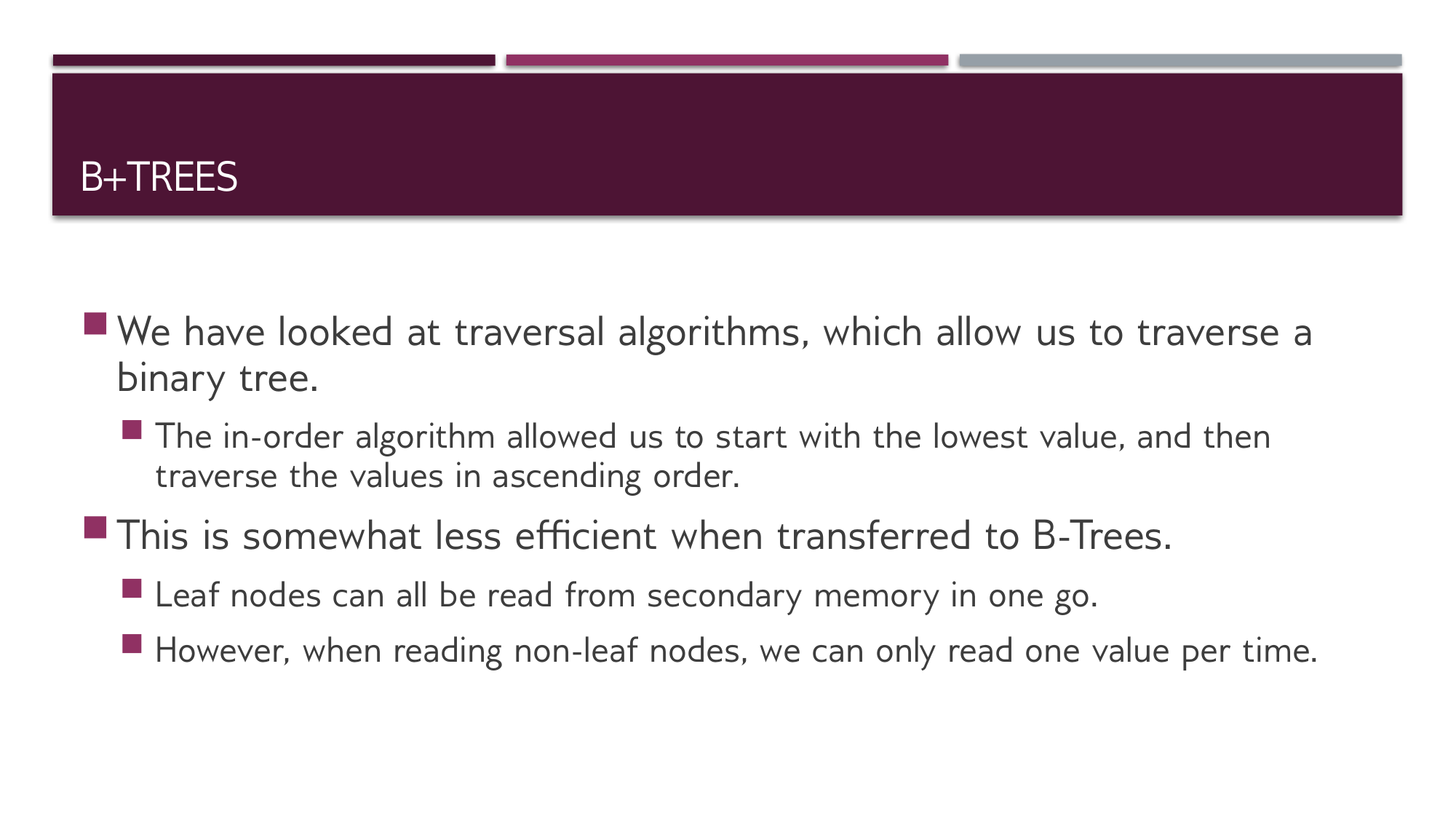

# B+Trees
We have looked at traversal algorithms, which allow us to traverse a binary tree.
The in-order algorithm allowed us to start with the lowest value, and then traverse the values in ascending order.
This is somewhat less efficient when transferred to B-Trees.
Leaf nodes can all be read from secondary memory in one go.
However, when reading non-leaf nodes, we can only read one value per time.